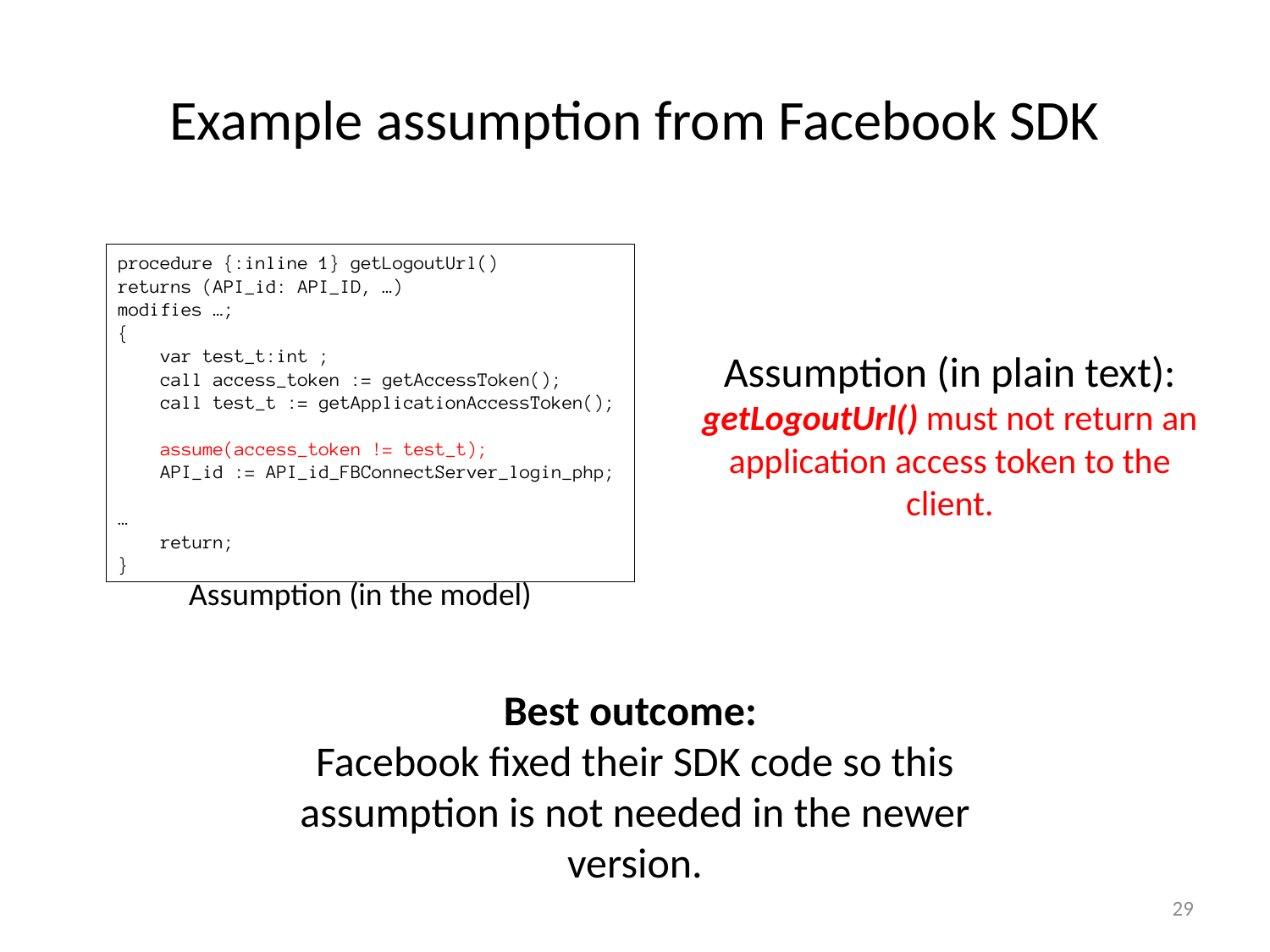

# Example assumption from Facebook SDK
procedure {:inline 1} getLogoutUrl()
returns (API_id: API_ID, …)
modifies …;
{
    var test_t:int ;
    call access_token := getAccessToken();
    call test_t := getApplicationAccessToken();
    assume(access_token != test_t);
    API_id := API_id_FBConnectServer_login_php;
…
    return;
}
Assumption (in the model)
Assumption (in plain text):
getLogoutUrl() must not return an application access token to the client.
Best outcome:
Facebook fixed their SDK code so this assumption is not needed in the newer version.
29